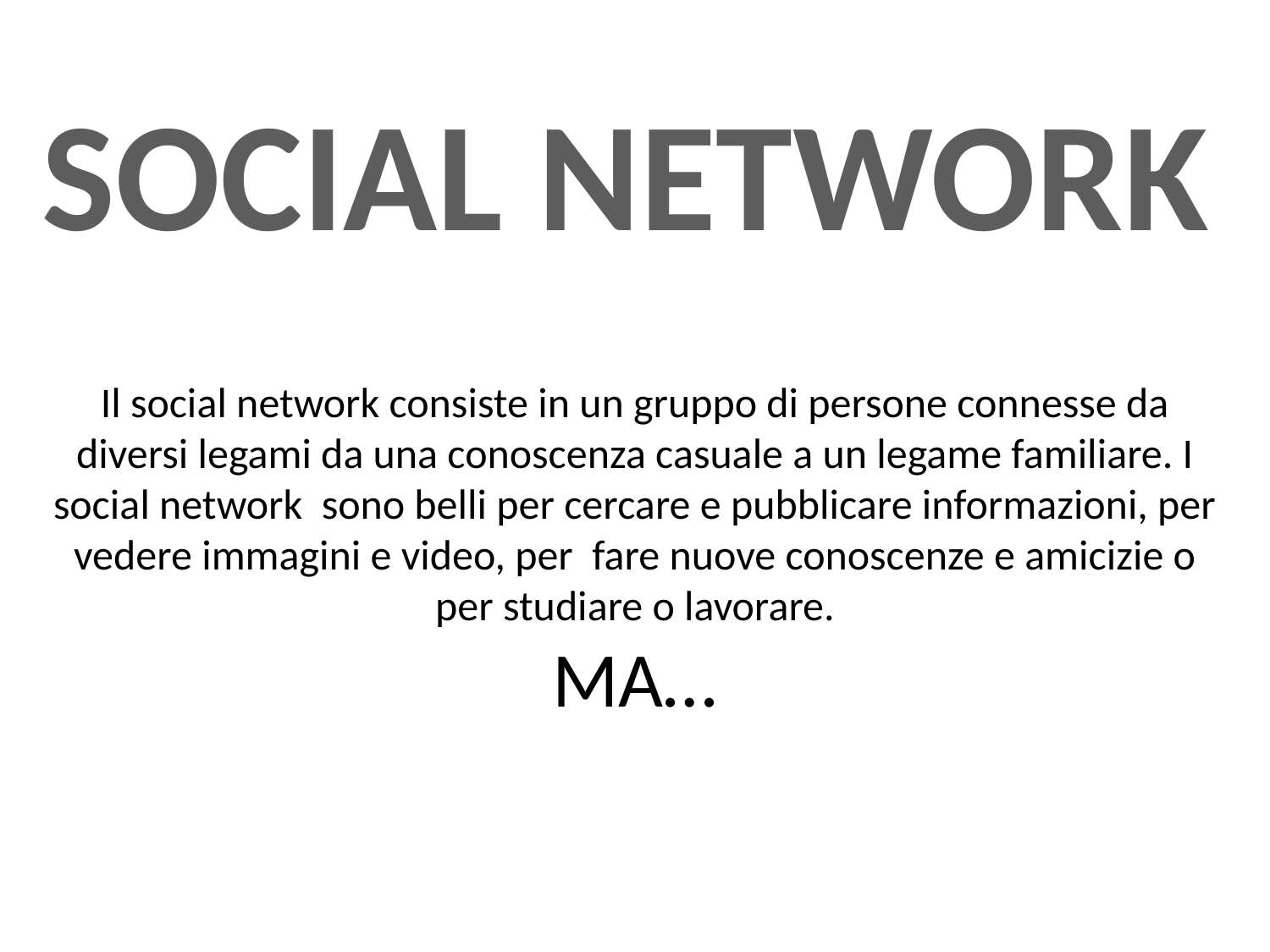

SOCIAL NETWORK

Il social network consiste in un gruppo di persone connesse da diversi legami da una conoscenza casuale a un legame familiare. I social network  sono belli per cercare e pubblicare informazioni, per vedere immagini e video, per  fare nuove conoscenze e amicizie o per studiare o lavorare.
MA…